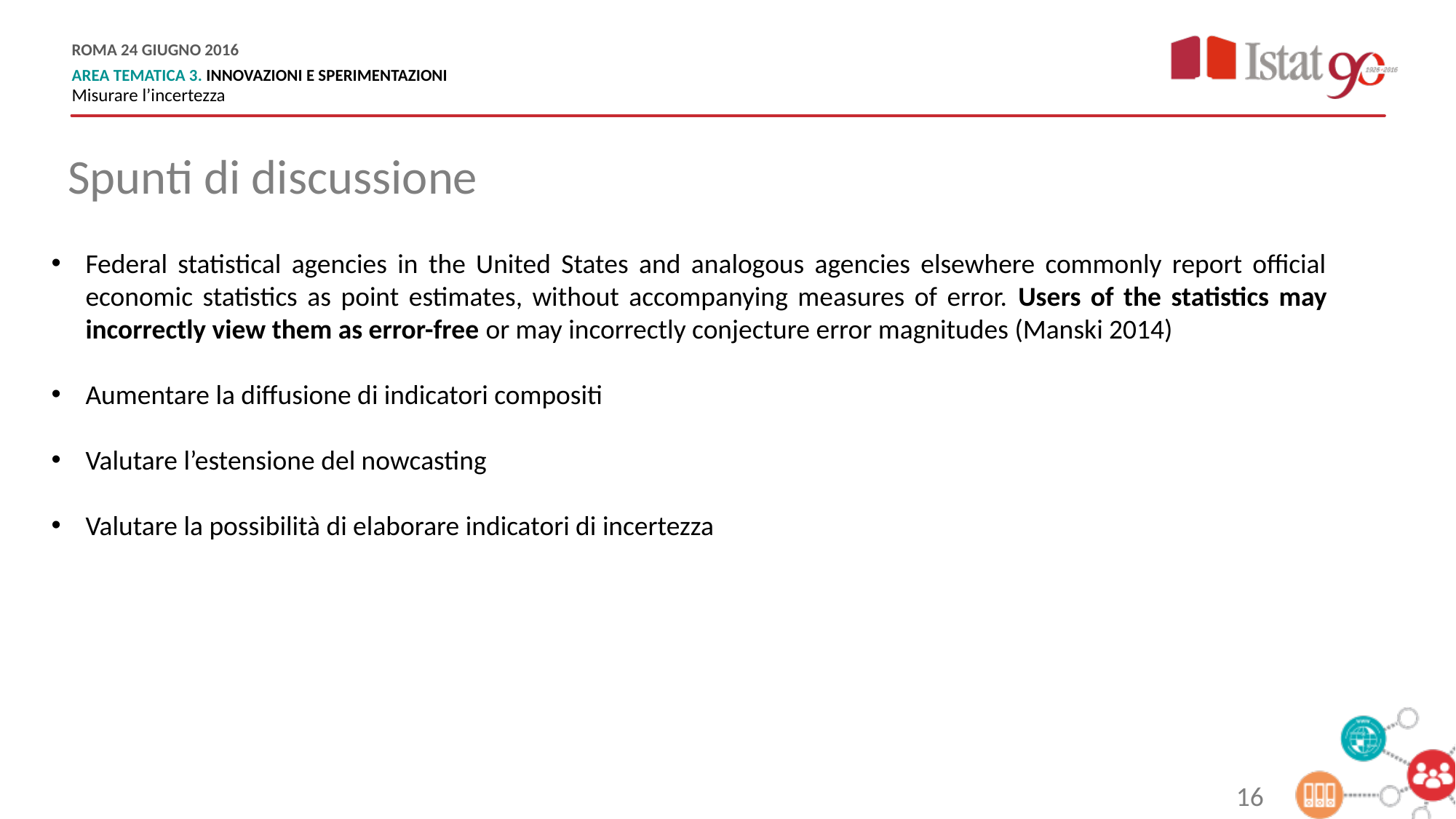

Spunti di discussione
Federal statistical agencies in the United States and analogous agencies elsewhere commonly report official economic statistics as point estimates, without accompanying measures of error. Users of the statistics may incorrectly view them as error-free or may incorrectly conjecture error magnitudes (Manski 2014)

Aumentare la diffusione di indicatori compositi

Valutare l’estensione del nowcasting

Valutare la possibilità di elaborare indicatori di incertezza

16